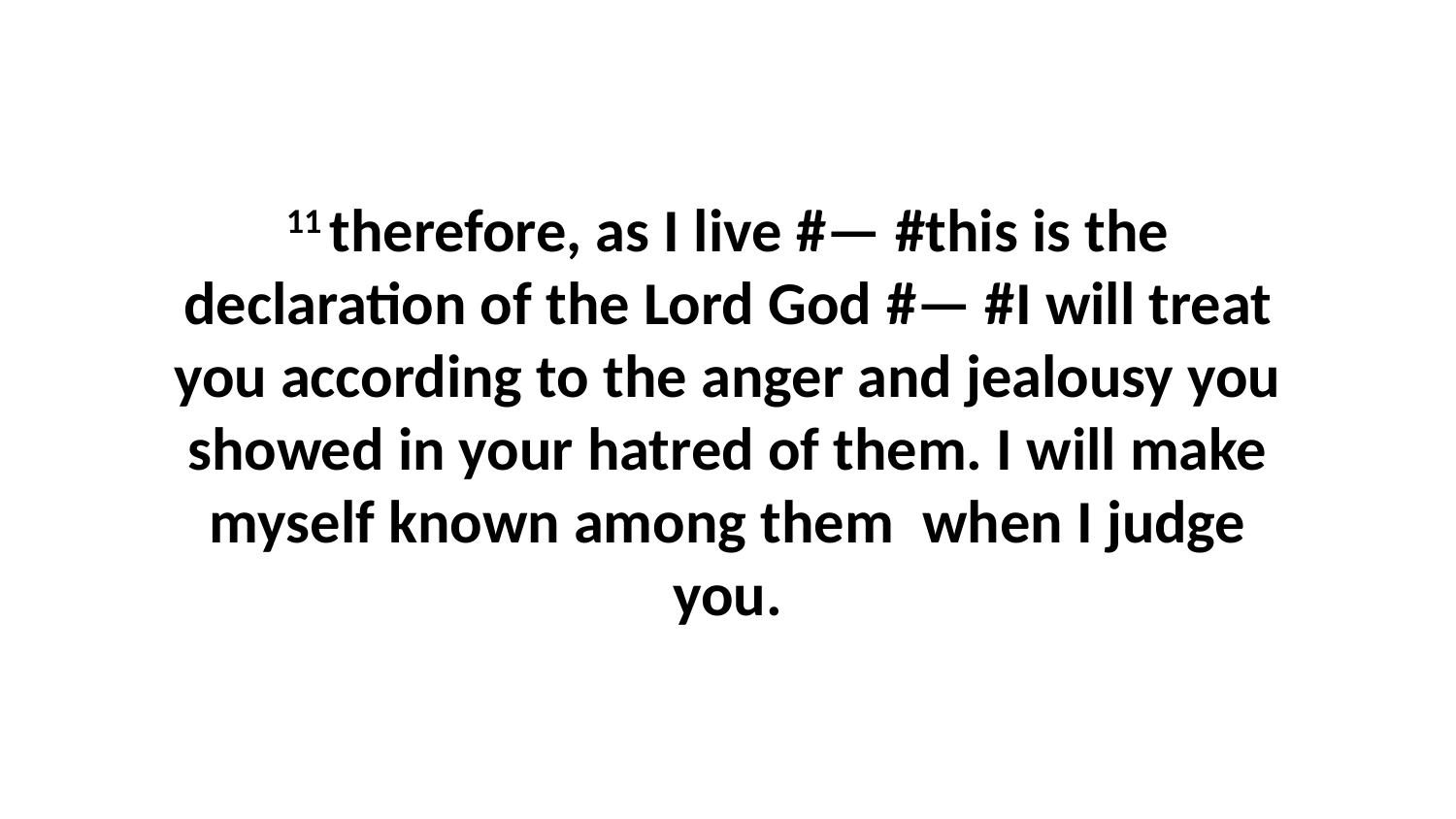

11 therefore, as I live #— #this is the declaration of the Lord God #— #I will treat you according to the anger and jealousy you showed in your hatred of them. I will make myself known among them  when I judge you.